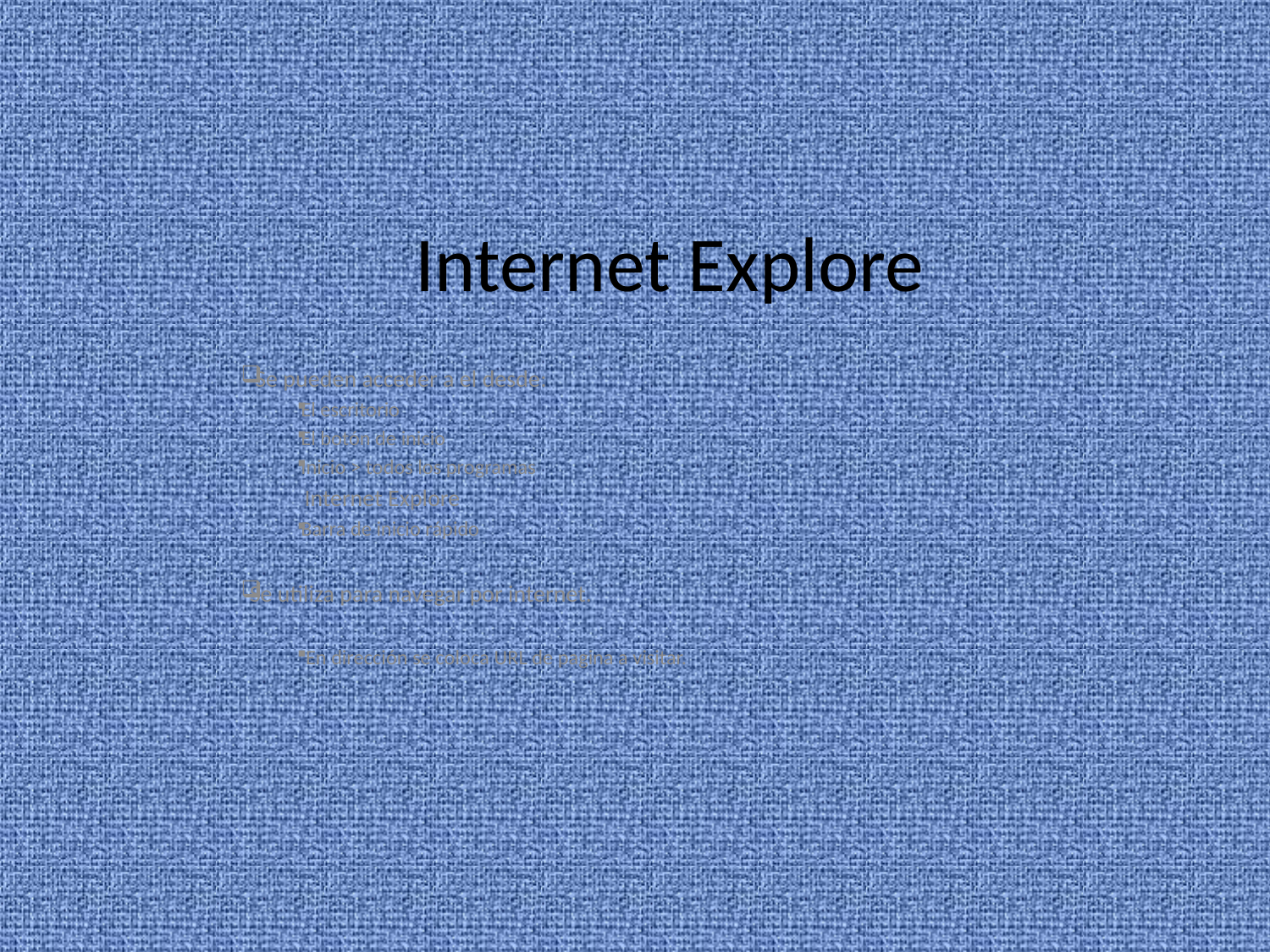

# Internet Explore
 Se pueden acceder a el desde:
El escritorio
El botón de inicio
Inicio > todos los programas
            Internet Explore
Barra de inicio rápido

Se utiliza para navegar por internet.

 En dirección se coloca URL de pagina a visitar.